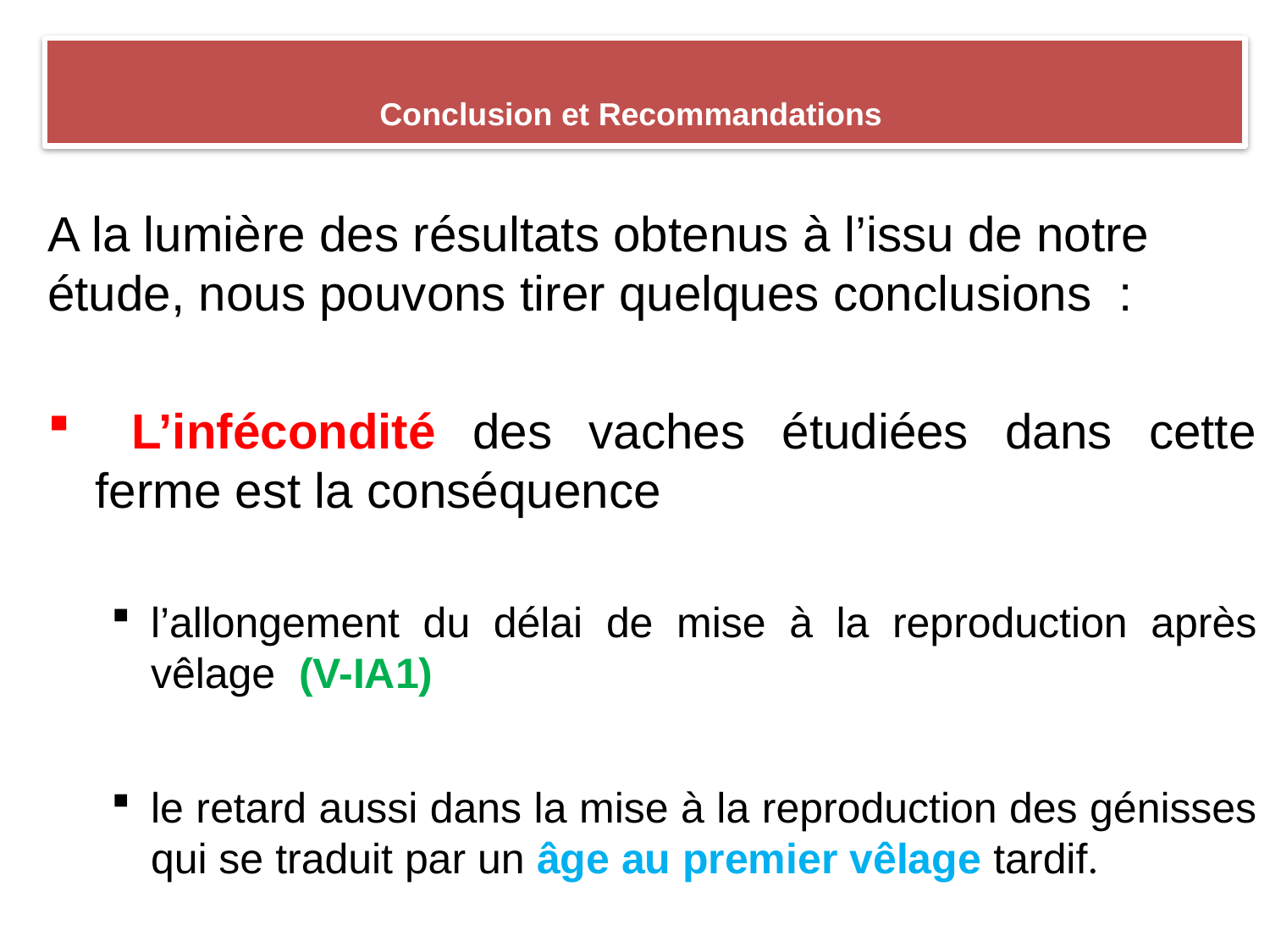

# Conclusion et Recommandations
A la lumière des résultats obtenus à l’issu de notre étude, nous pouvons tirer quelques conclusions  :

 L’infécondité des vaches étudiées dans cette ferme est la conséquence

l’allongement du délai de mise à la reproduction après vêlage  (V-IA1)

le retard aussi dans la mise à la reproduction des génisses qui se traduit par un âge au premier vêlage tardif.